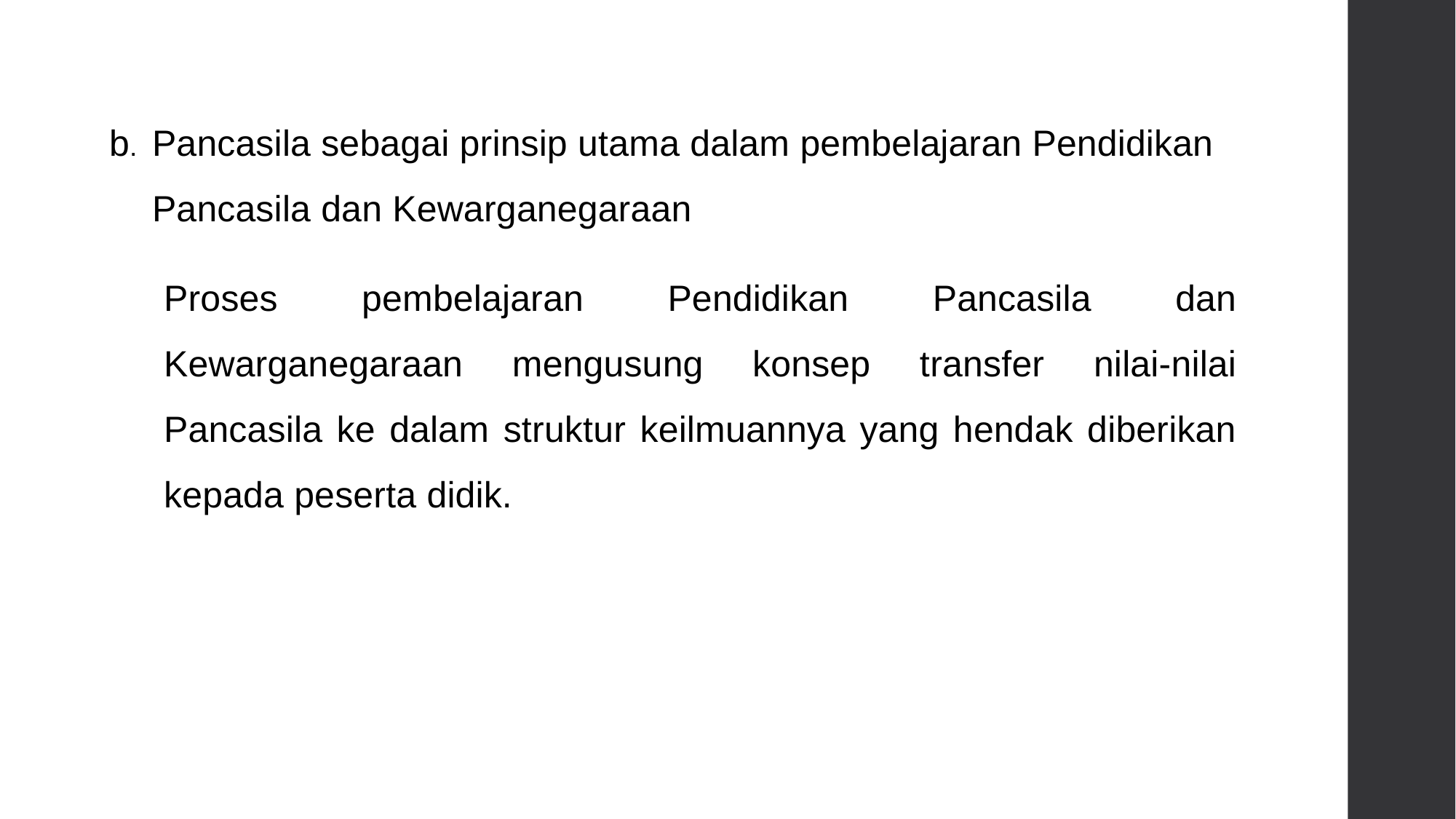

b. 	Pancasila sebagai prinsip utama dalam pembelajaran Pendidikan Pancasila dan Kewarganegaraan
Proses pembelajaran Pendidikan Pancasila dan Kewarganegaraan mengusung konsep transfer nilai-nilai Pancasila ke dalam struktur keilmuannya yang hendak diberikan kepada peserta didik.